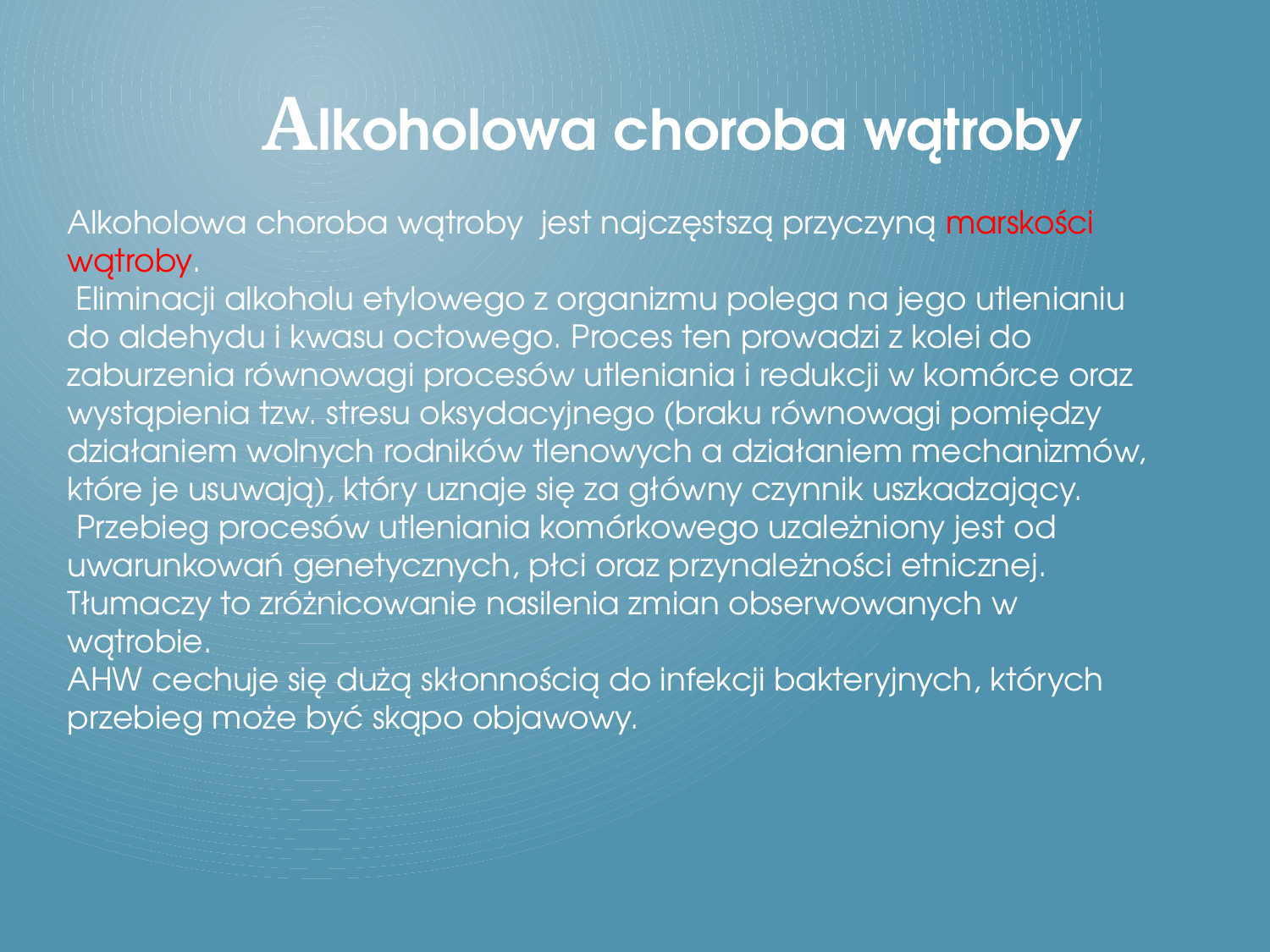

Alkoholowa choroba wątroby
Alkoholowa choroba wątroby  jest najczęstszą przyczyną marskości wątroby.
 Eliminacji alkoholu etylowego z organizmu polega na jego utlenianiu do aldehydu i kwasu octowego. Proces ten prowadzi z kolei do zaburzenia równowagi procesów utleniania i redukcji w komórce oraz wystąpienia tzw. stresu oksydacyjnego (braku równowagi pomiędzy działaniem wolnych rodników tlenowych a działaniem mechanizmów, które je usuwają), który uznaje się za główny czynnik uszkadzający.
 Przebieg procesów utleniania komórkowego uzależniony jest od uwarunkowań genetycznych, płci oraz przynależności etnicznej. Tłumaczy to zróżnicowanie nasilenia zmian obserwowanych w wątrobie.
AHW cechuje się dużą skłonnością do infekcji bakteryjnych, których przebieg może być skąpo objawowy.